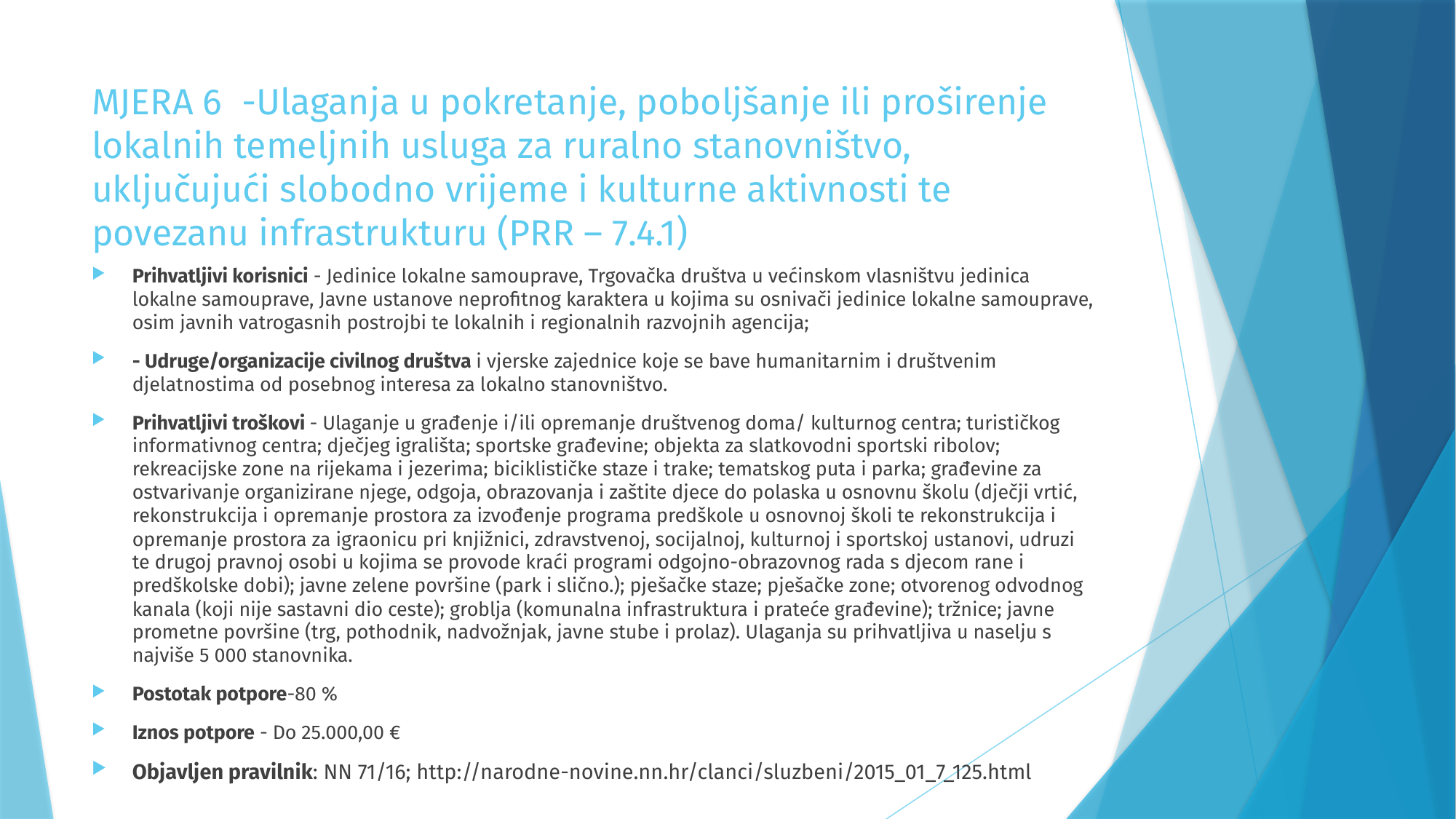

# MJERA 6  -Ulaganja u pokretanje, poboljšanje ili proširenje lokalnih temeljnih usluga za ruralno stanovništvo, uključujući slobodno vrijeme i kulturne aktivnosti te povezanu infrastrukturu (PRR – 7.4.1)
Prihvatljivi korisnici - Jedinice lokalne samouprave, Trgovačka društva u većinskom vlasništvu jedinica lokalne samouprave, Javne ustanove neprofitnog karaktera u kojima su osnivači jedinice lokalne samouprave, osim javnih vatrogasnih postrojbi te lokalnih i regionalnih razvojnih agencija;
- Udruge/organizacije civilnog društva i vjerske zajednice koje se bave humanitarnim i društvenim djelatnostima od posebnog interesa za lokalno stanovništvo.
Prihvatljivi troškovi - Ulaganje u građenje i/ili opremanje društvenog doma/ kulturnog centra; turističkog informativnog centra; dječjeg igrališta; sportske građevine; objekta za slatkovodni sportski ribolov; rekreacijske zone na rijekama i jezerima; biciklističke staze i trake; tematskog puta i parka; građevine za ostvarivanje organizirane njege, odgoja, obrazovanja i zaštite djece do polaska u osnovnu školu (dječji vrtić, rekonstrukcija i opremanje prostora za izvođenje programa predškole u osnovnoj školi te rekonstrukcija i opremanje prostora za igraonicu pri knjižnici, zdravstvenoj, socijalnoj, kulturnoj i sportskoj ustanovi, udruzi te drugoj pravnoj osobi u kojima se provode kraći programi odgojno-obrazovnog rada s djecom rane i predškolske dobi); javne zelene površine (park i slično.); pješačke staze; pješačke zone; otvorenog odvodnog kanala (koji nije sastavni dio ceste); groblja (komunalna infrastruktura i prateće građevine); tržnice; javne prometne površine (trg, pothodnik, nadvožnjak, javne stube i prolaz). Ulaganja su prihvatljiva u naselju s najviše 5 000 stanovnika.
Postotak potpore-80 %
Iznos potpore - Do 25.000,00 €
Objavljen pravilnik: NN 71/16; http://narodne-novine.nn.hr/clanci/sluzbeni/2015_01_7_125.html